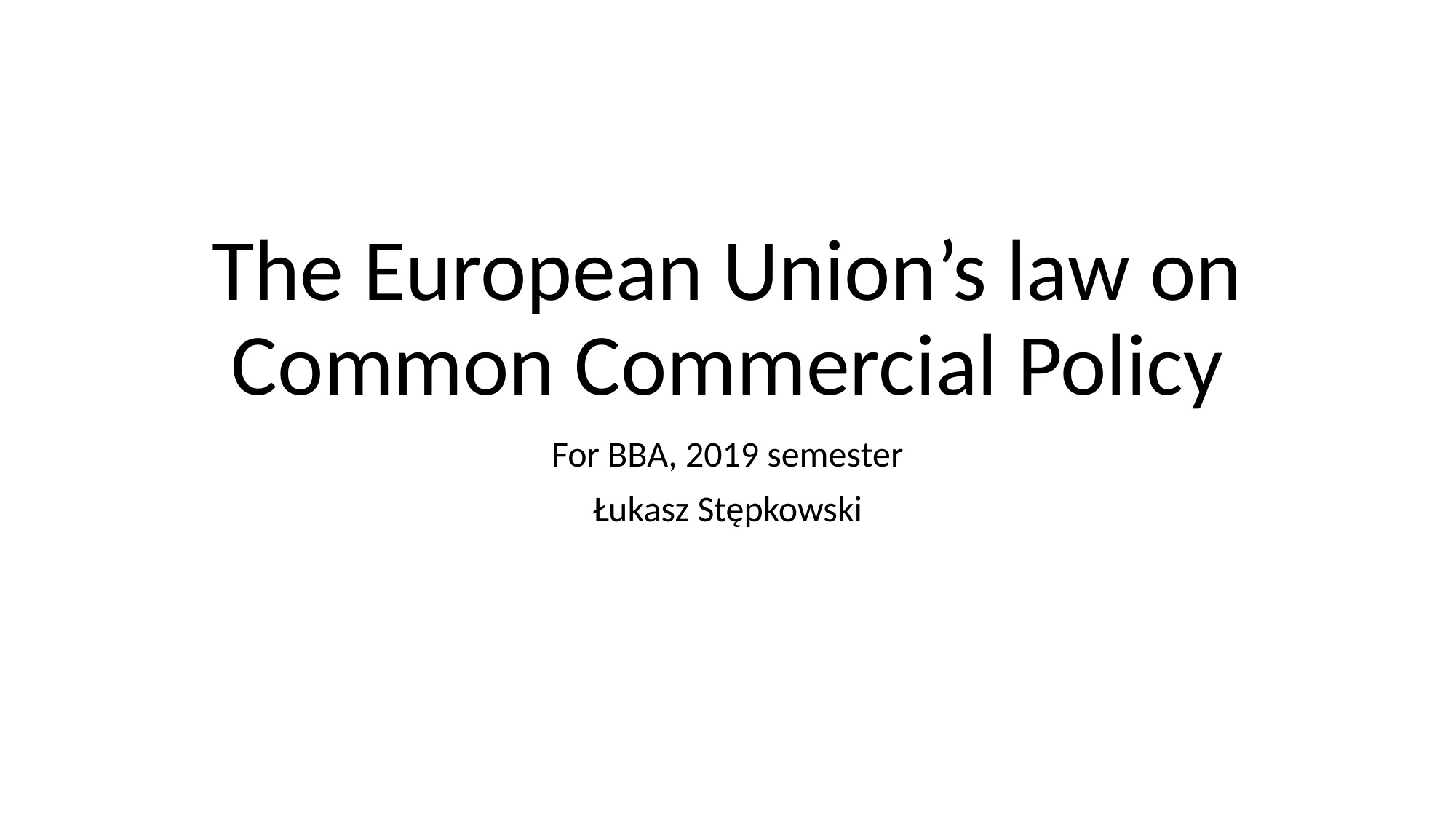

# The European Union’s law on Common Commercial Policy
For BBA, 2019 semester
Łukasz Stępkowski